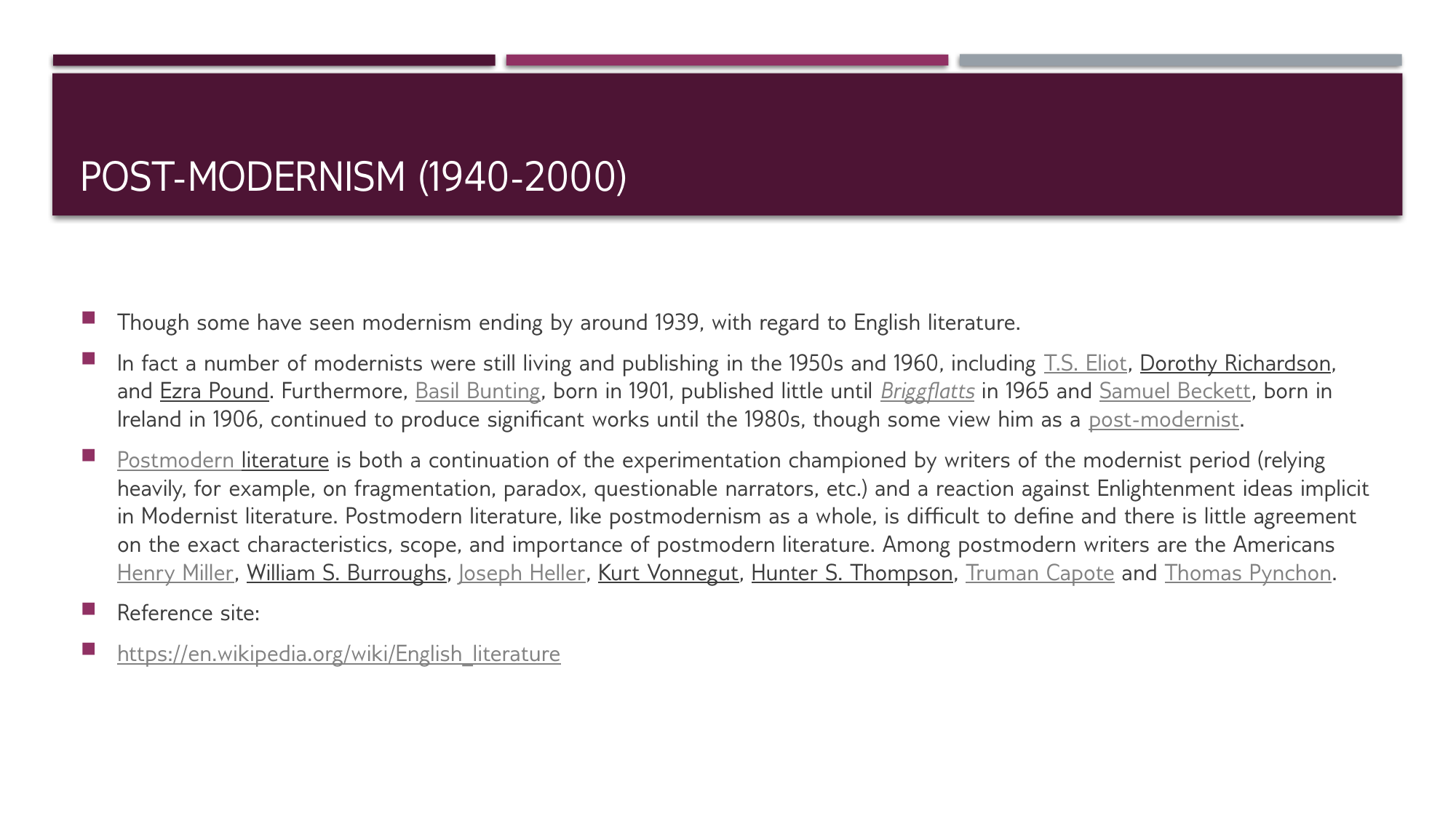

# Post-modernism (1940-2000)

Though some have seen modernism ending by around 1939, with regard to English literature.
In fact a number of modernists were still living and publishing in the 1950s and 1960, including T.S. Eliot, Dorothy Richardson, and Ezra Pound. Furthermore, Basil Bunting, born in 1901, published little until Briggflatts in 1965 and Samuel Beckett, born in Ireland in 1906, continued to produce significant works until the 1980s, though some view him as a post-modernist.
Postmodern literature is both a continuation of the experimentation championed by writers of the modernist period (relying heavily, for example, on fragmentation, paradox, questionable narrators, etc.) and a reaction against Enlightenment ideas implicit in Modernist literature. Postmodern literature, like postmodernism as a whole, is difficult to define and there is little agreement on the exact characteristics, scope, and importance of postmodern literature. Among postmodern writers are the Americans Henry Miller, William S. Burroughs, Joseph Heller, Kurt Vonnegut, Hunter S. Thompson, Truman Capote and Thomas Pynchon.
Reference site:
https://en.wikipedia.org/wiki/English_literature